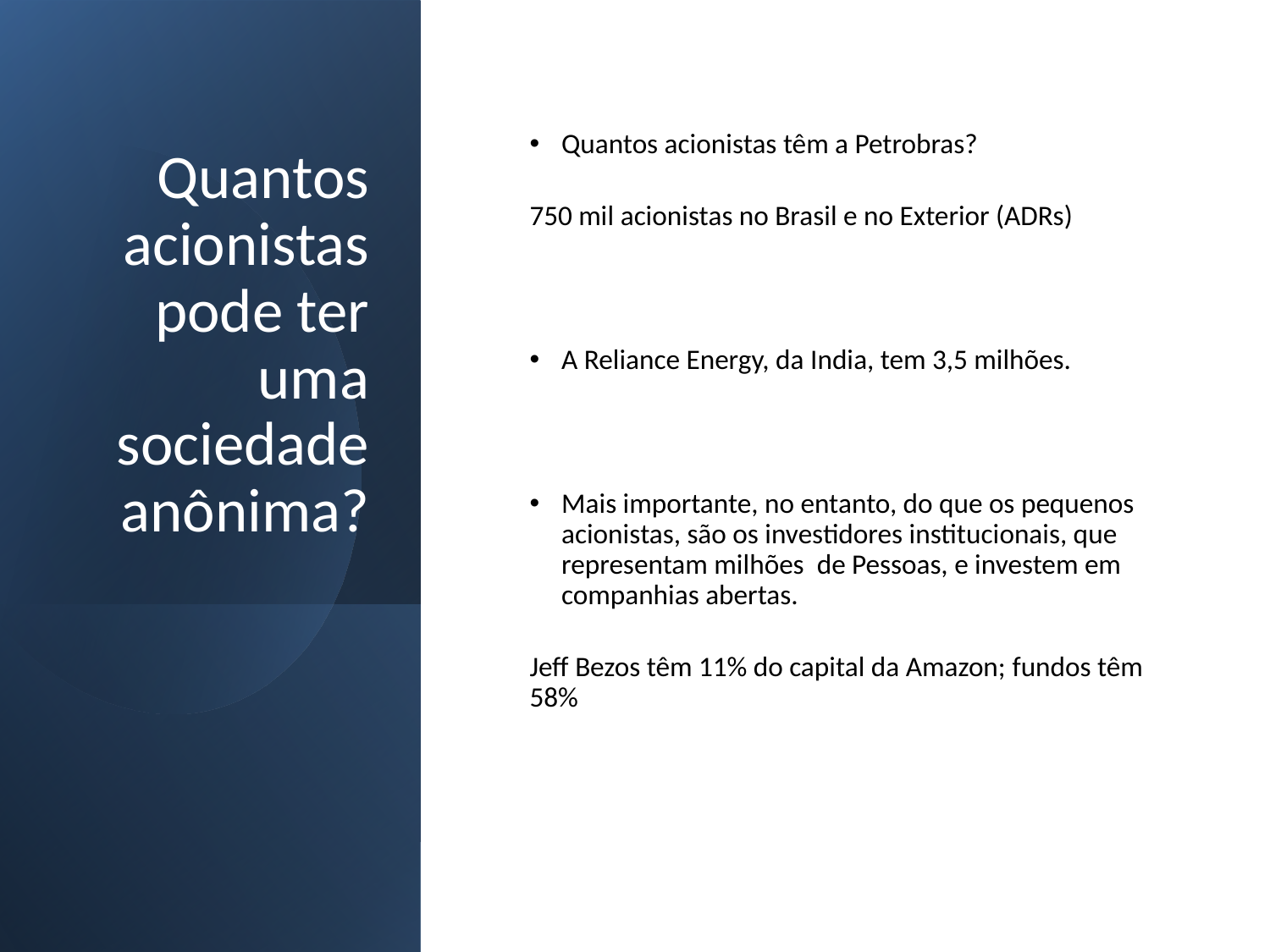

# Quantos acionistas pode ter uma sociedade anônima?
Quantos acionistas têm a Petrobras?

750 mil acionistas no Brasil e no Exterior (ADRs)

A Reliance Energy, da India, tem 3,5 milhões.

Mais importante, no entanto, do que os pequenos acionistas, são os investidores institucionais, que representam milhões  de Pessoas, e investem em companhias abertas.

Jeff Bezos têm 11% do capital da Amazon; fundos têm 58%